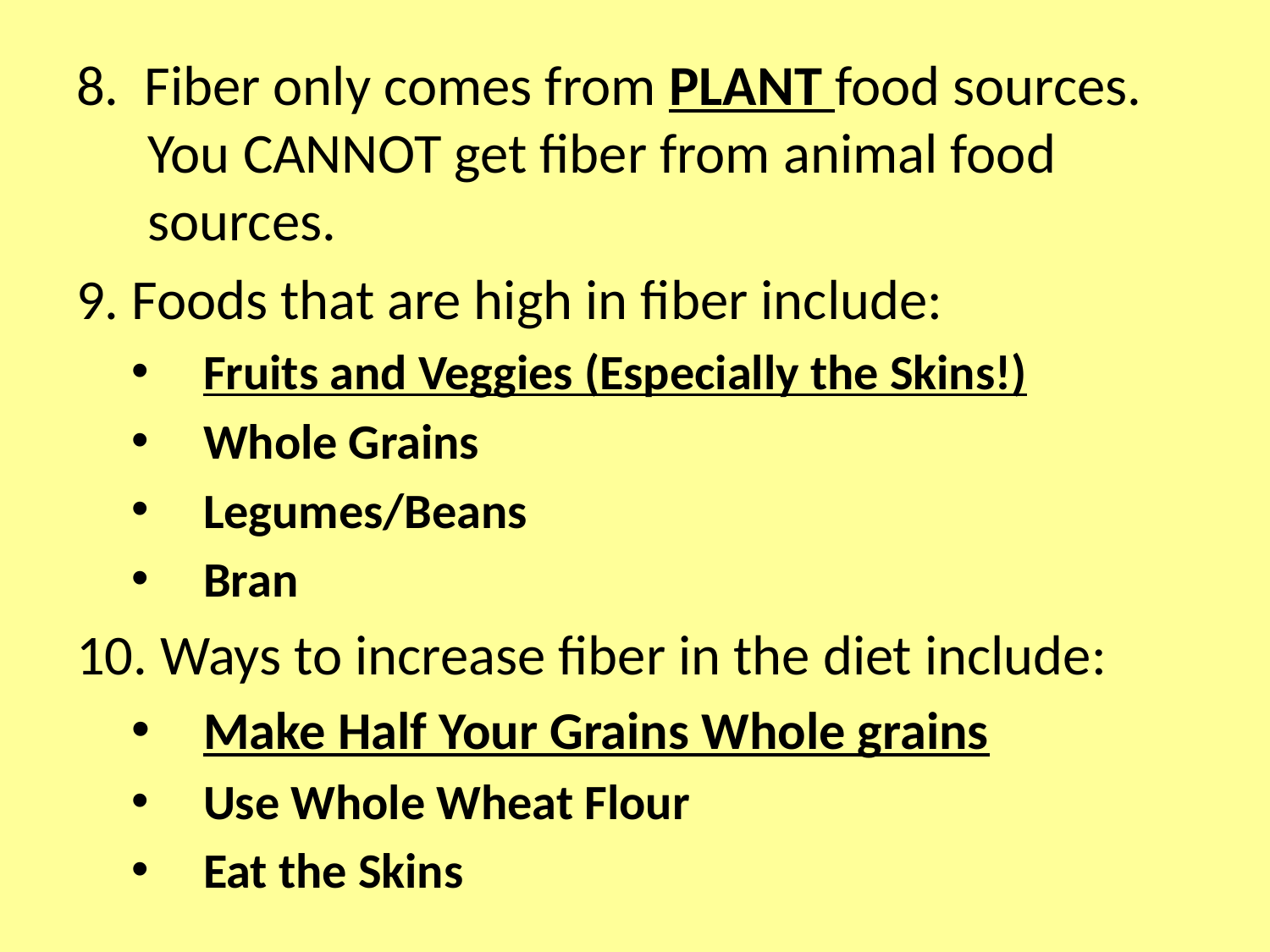

8.  Fiber only comes from PLANT food sources.  You CANNOT get fiber from animal food sources.
9. Foods that are high in fiber include:
Fruits and Veggies (Especially the Skins!)
Whole Grains
Legumes/Beans
Bran
10. Ways to increase fiber in the diet include:
Make Half Your Grains Whole grains
Use Whole Wheat Flour
Eat the Skins